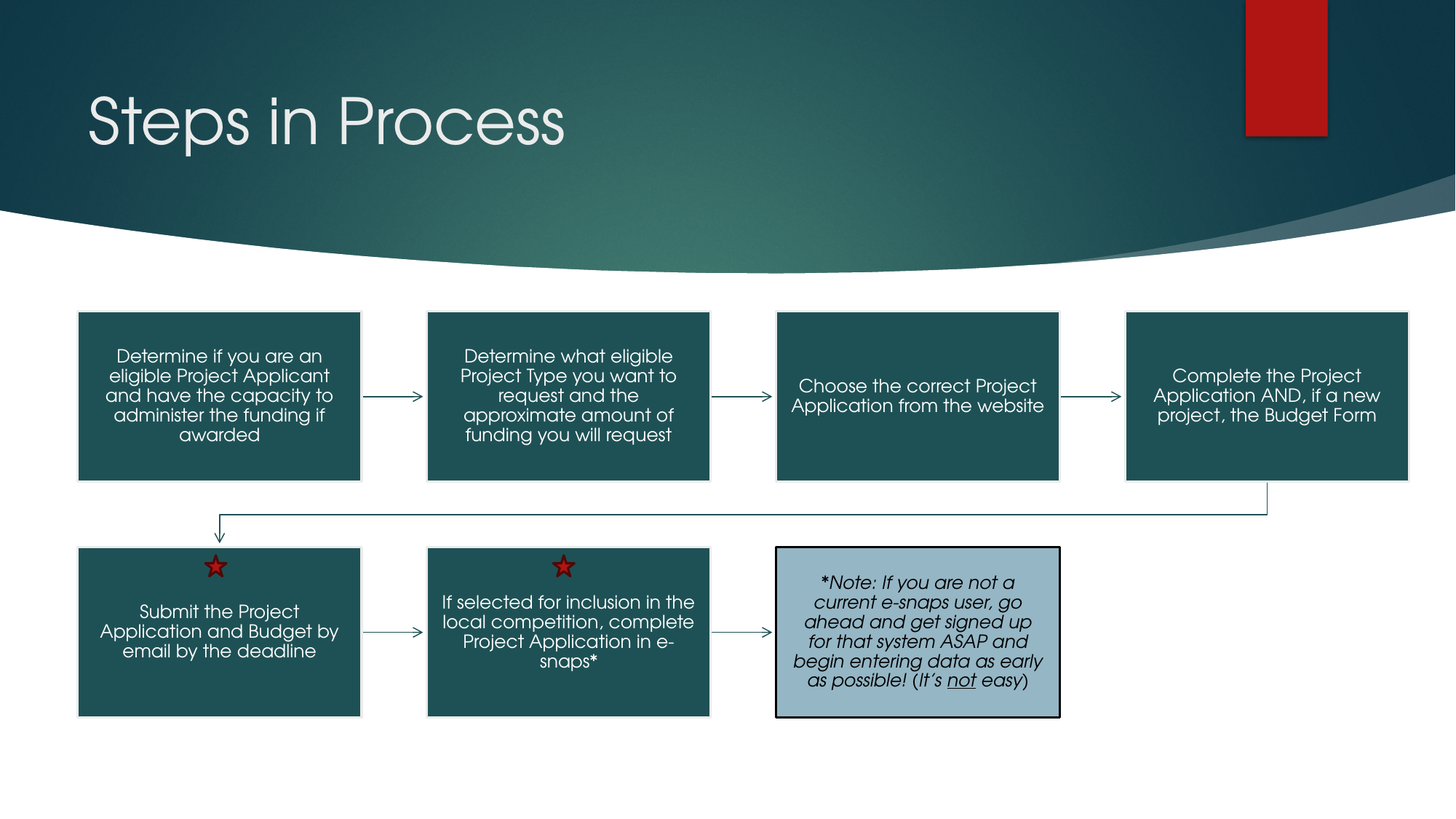

# Steps in Process

Determine if you are an eligible Project Applicant and have the capacity to administer the funding if awarded

Determine what eligible Project Type you want to request and the approximate amount of funding you will request

Choose the correct Project Application from the website

Complete the Project Application AND, if a new project, the Budget Form

Submit the Project Application and Budget by email by the deadline

If selected for inclusion in the local competition, complete Project Application in e-snaps*
*Note: If you are not a current e-snaps user, go ahead and get signed up for that system ASAP and begin entering data as early as possible! (It’s not easy)